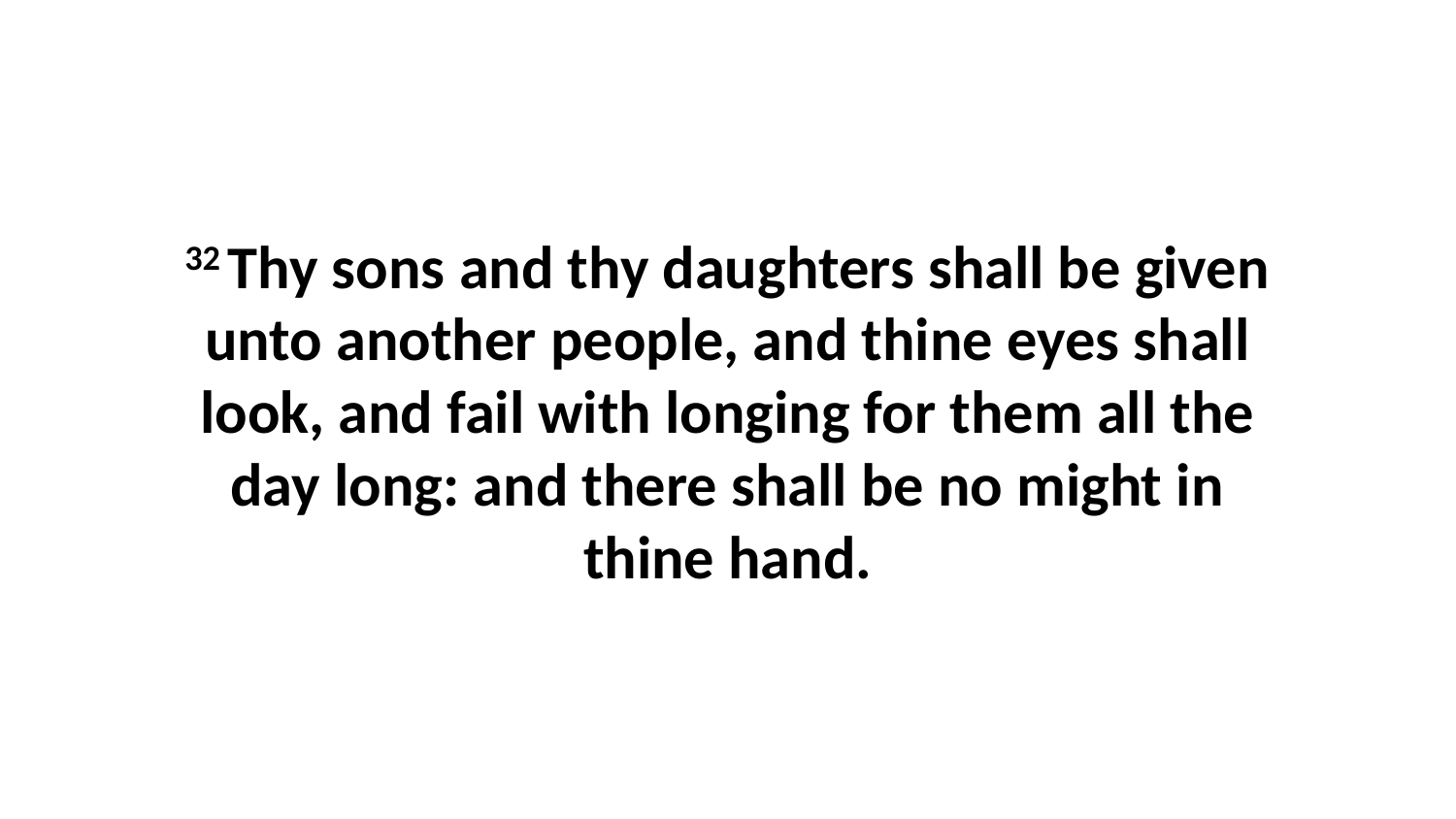

32 Thy sons and thy daughters shall be given unto another people, and thine eyes shall look, and fail with longing for them all the day long: and there shall be no might in thine hand.